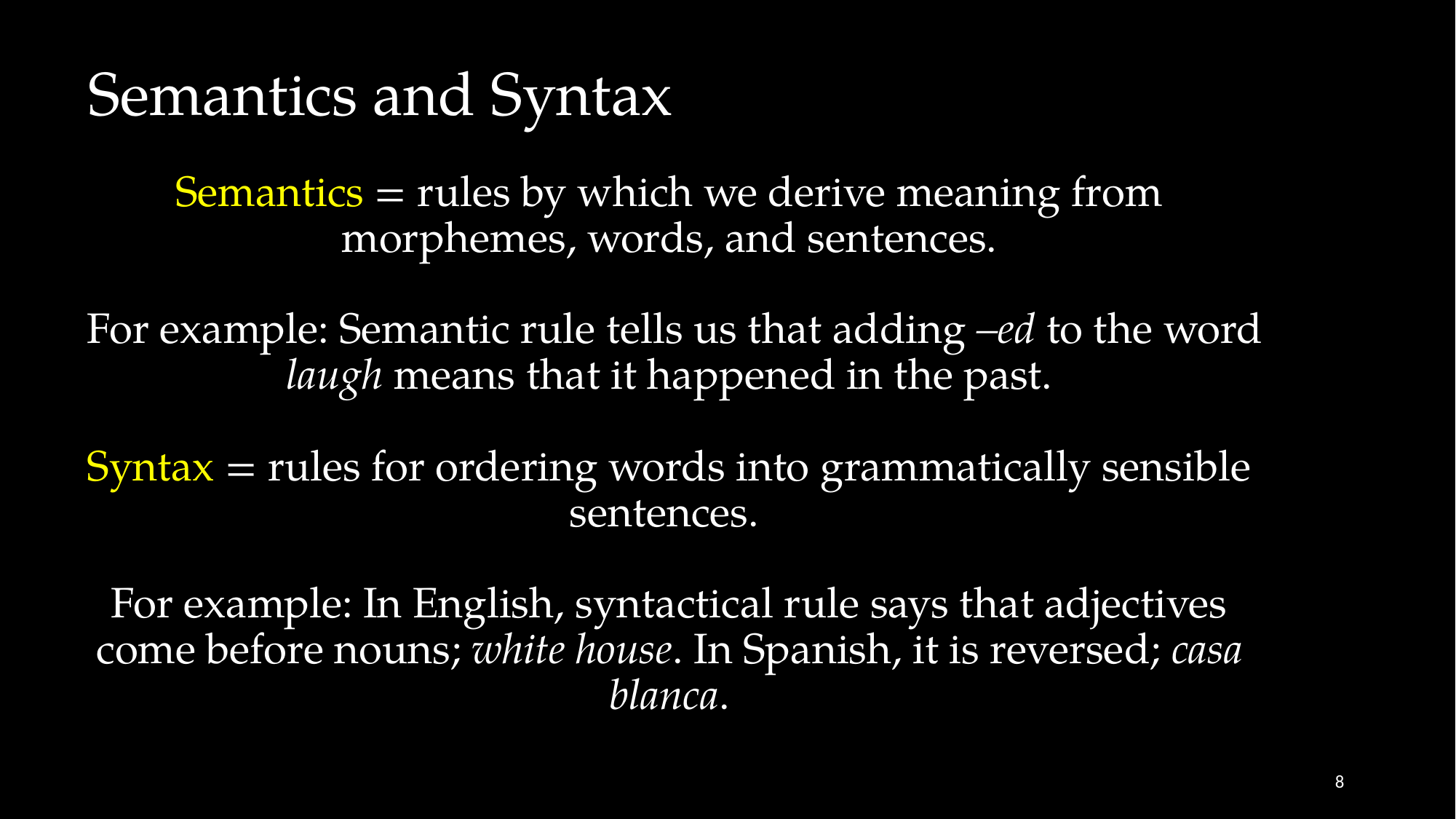

# Semantics and Syntax
Semantics = rules by which we derive meaning from morphemes, words, and sentences.

 For example: Semantic rule tells us that adding –ed to the word laugh means that it happened in the past.

Syntax = rules for ordering words into grammatically sensible sentences.

For example: In English, syntactical rule says that adjectives come before nouns; white house. In Spanish, it is reversed; casa blanca.

8